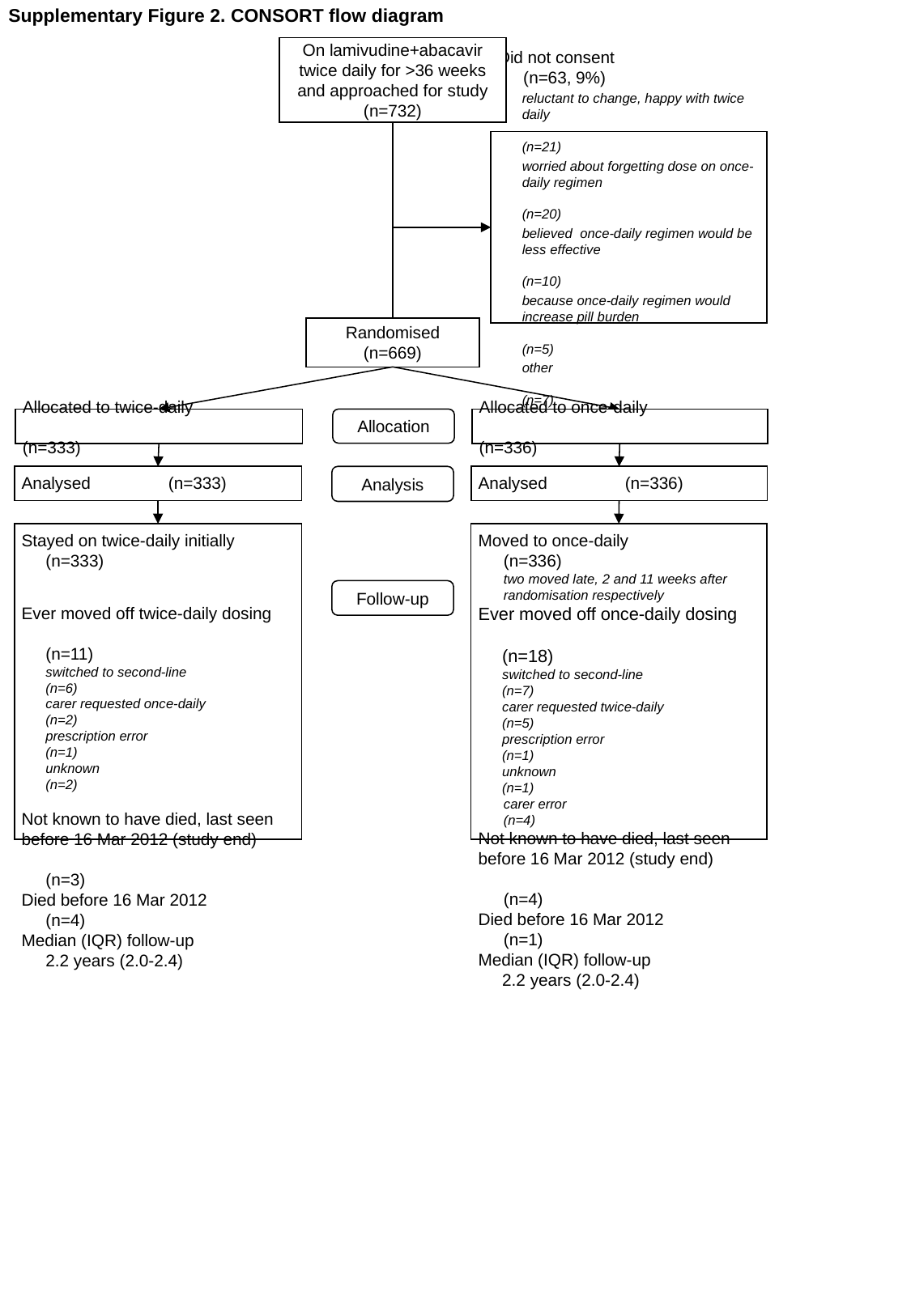

Supplementary Figure 2. CONSORT flow diagram
On lamivudine+abacavir twice daily for >36 weeks and approached for study
(n=732)
Did not consent 	(n=63, 9%)
reluctant to change, happy with twice daily 	(n=21)
worried about forgetting dose on once-daily regimen	(n=20)
believed  once-daily regimen would be less effective	(n=10)
because once-daily regimen would increase pill burden	(n=5)
other	(n=7)
Randomised
(n=669)
Allocated to twice-daily 	(n=333)
Allocation
Allocated to once-daily	(n=336)
Analysed	(n=333)
Analysis
Analysed	(n=336)
Stayed on twice-daily initially	(n=333)

Ever moved off twice-daily dosing 		(n=11)
	switched to second-line	(n=6)
	carer requested once-daily	(n=2)
	prescription error	(n=1)
	unknown	(n=2)
Not known to have died, last seen before 16 Mar 2012 (study end) 		(n=3)
Died before 16 Mar 2012	(n=4)
Median (IQR) follow-up
	2.2 years (2.0-2.4)
Moved to once-daily	(n=336)
	two moved late, 2 and 11 weeks after 	randomisation respectively
Ever moved off once-daily dosing 		(n=18)
	switched to second-line	(n=7)
	carer requested twice-daily	(n=5)
	prescription error	(n=1)
	unknown	(n=1)
	carer error	(n=4)
Not known to have died, last seen before 16 Mar 2012 (study end) 		(n=4)
Died before 16 Mar 2012	(n=1)
Median (IQR) follow-up
	2.2 years (2.0-2.4)

Follow-up